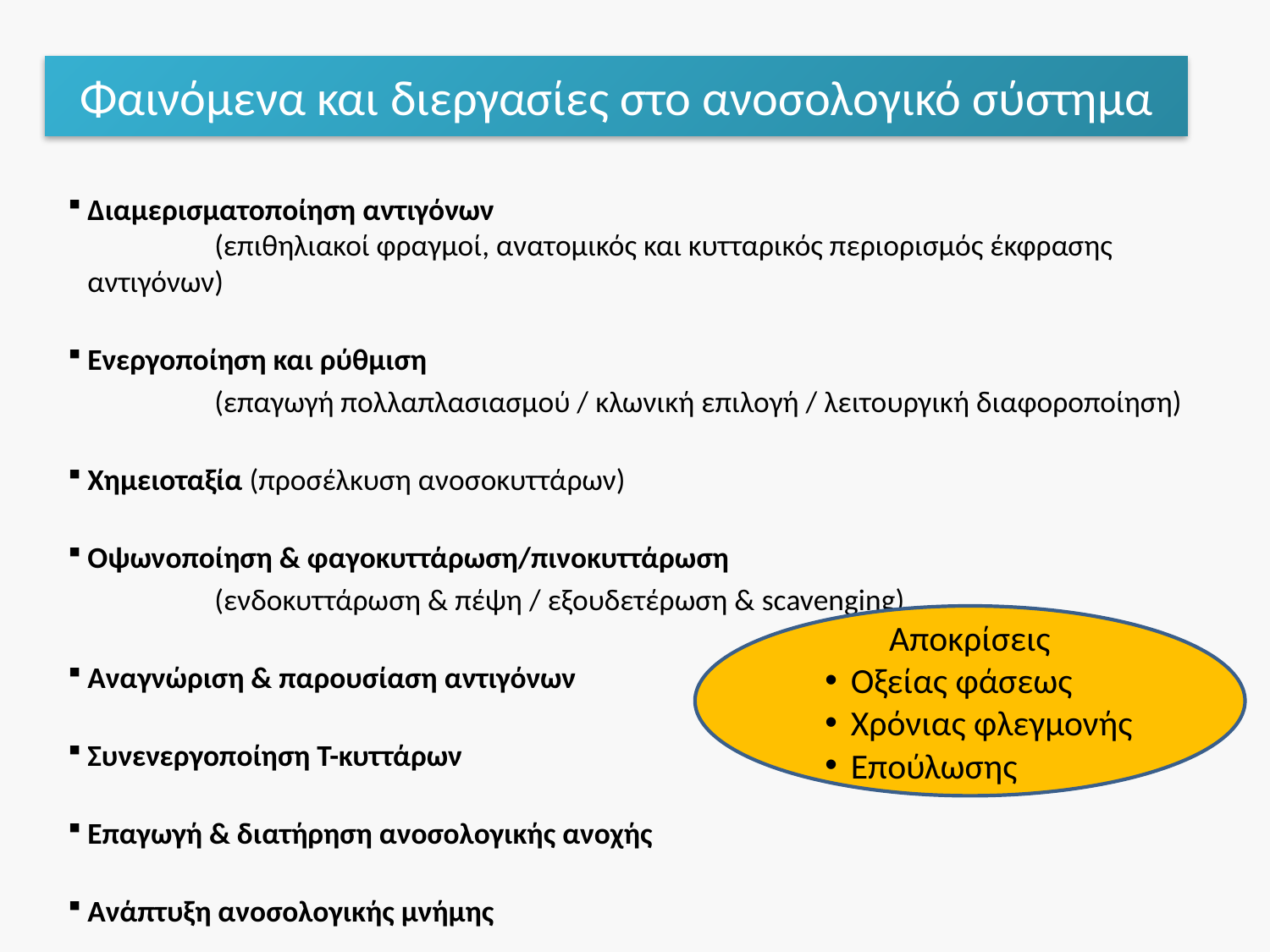

Φαινόμενα και διεργασίες στο ανοσολογικό σύστημα
Διαμερισματοποίηση αντιγόνων
		(επιθηλιακοί φραγμοί, ανατομικός και κυτταρικός περιορισμός έκφρασης αντιγόνων)
Ενεργοποίηση και ρύθμιση
		(επαγωγή πολλαπλασιασμού / κλωνική επιλογή / λειτουργική διαφοροποίηση)
Χημειοταξία (προσέλκυση ανοσοκυττάρων)
Οψωνοποίηση & φαγοκυττάρωση/πινοκυττάρωση
		(ενδοκυττάρωση & πέψη / εξουδετέρωση & scavenging)
Αναγνώριση & παρουσίαση αντιγόνων
Συνενεργοποίηση Τ-κυττάρων
Επαγωγή & διατήρηση ανοσολογικής ανοχής
Ανάπτυξη ανοσολογικής μνήμης
Αποκρίσεις
Οξείας φάσεως
Χρόνιας φλεγμονής
Επούλωσης